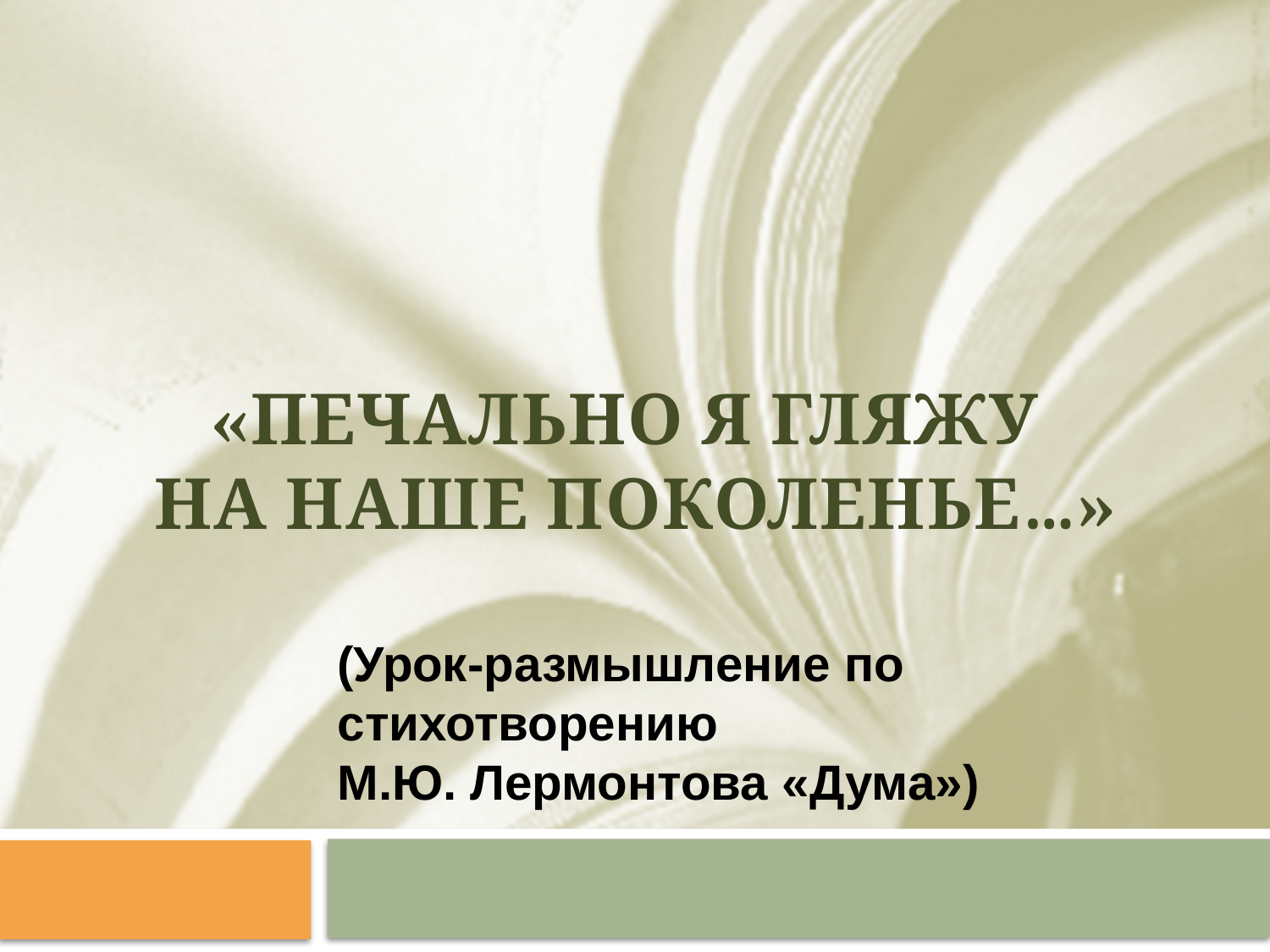

# «Печально я гляжу на наше поколенье…»
(Урок-размышление по стихотворению
М.Ю. Лермонтова «Дума»)